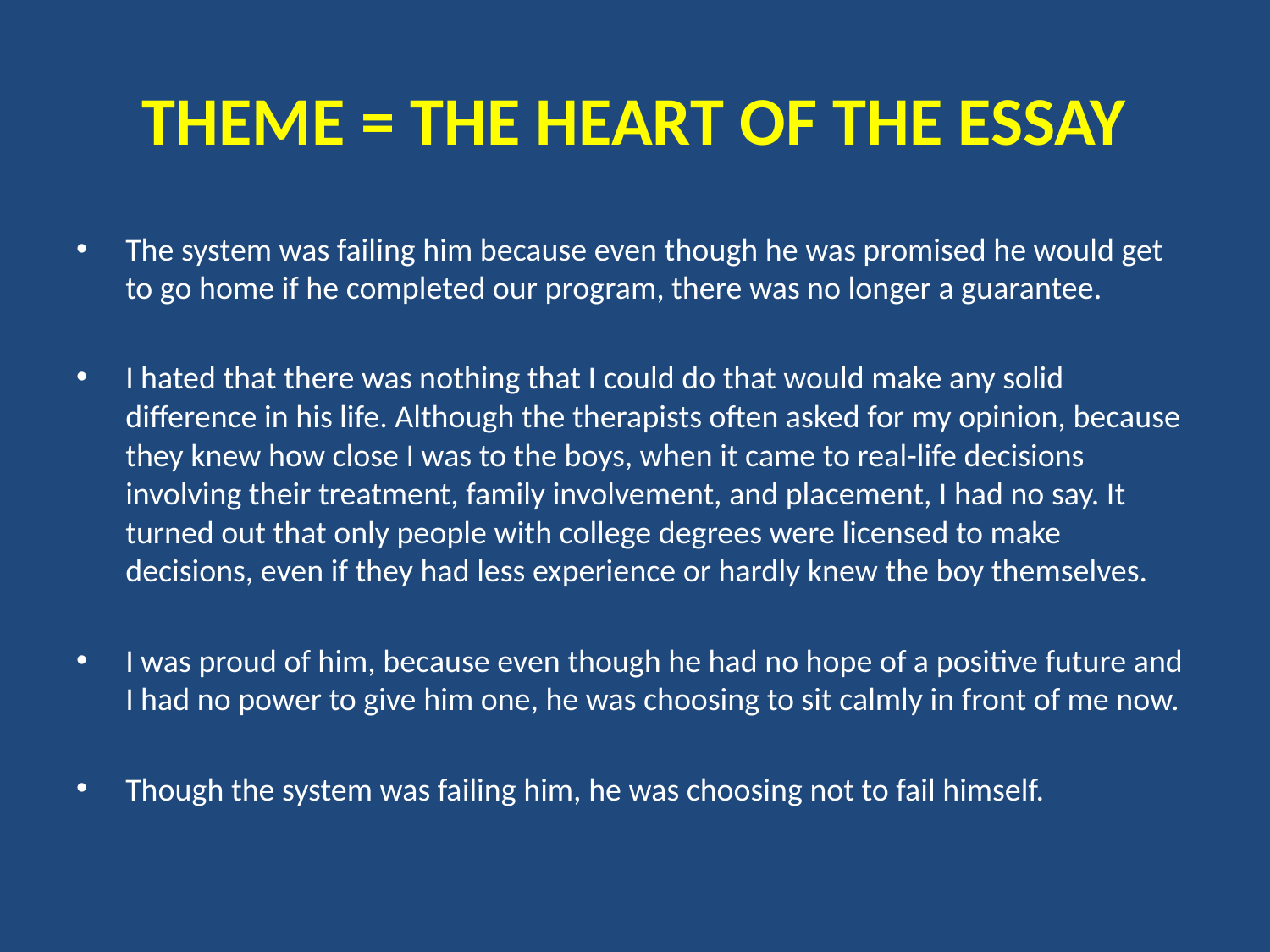

# THEME = THE HEART OF THE ESSAY
The system was failing him because even though he was promised he would get to go home if he completed our program, there was no longer a guarantee.

I hated that there was nothing that I could do that would make any solid difference in his life. Although the therapists often asked for my opinion, because they knew how close I was to the boys, when it came to real-life decisions involving their treatment, family involvement, and placement, I had no say. It turned out that only people with college degrees were licensed to make decisions, even if they had less experience or hardly knew the boy themselves.

I was proud of him, because even though he had no hope of a positive future and I had no power to give him one, he was choosing to sit calmly in front of me now.

Though the system was failing him, he was choosing not to fail himself.